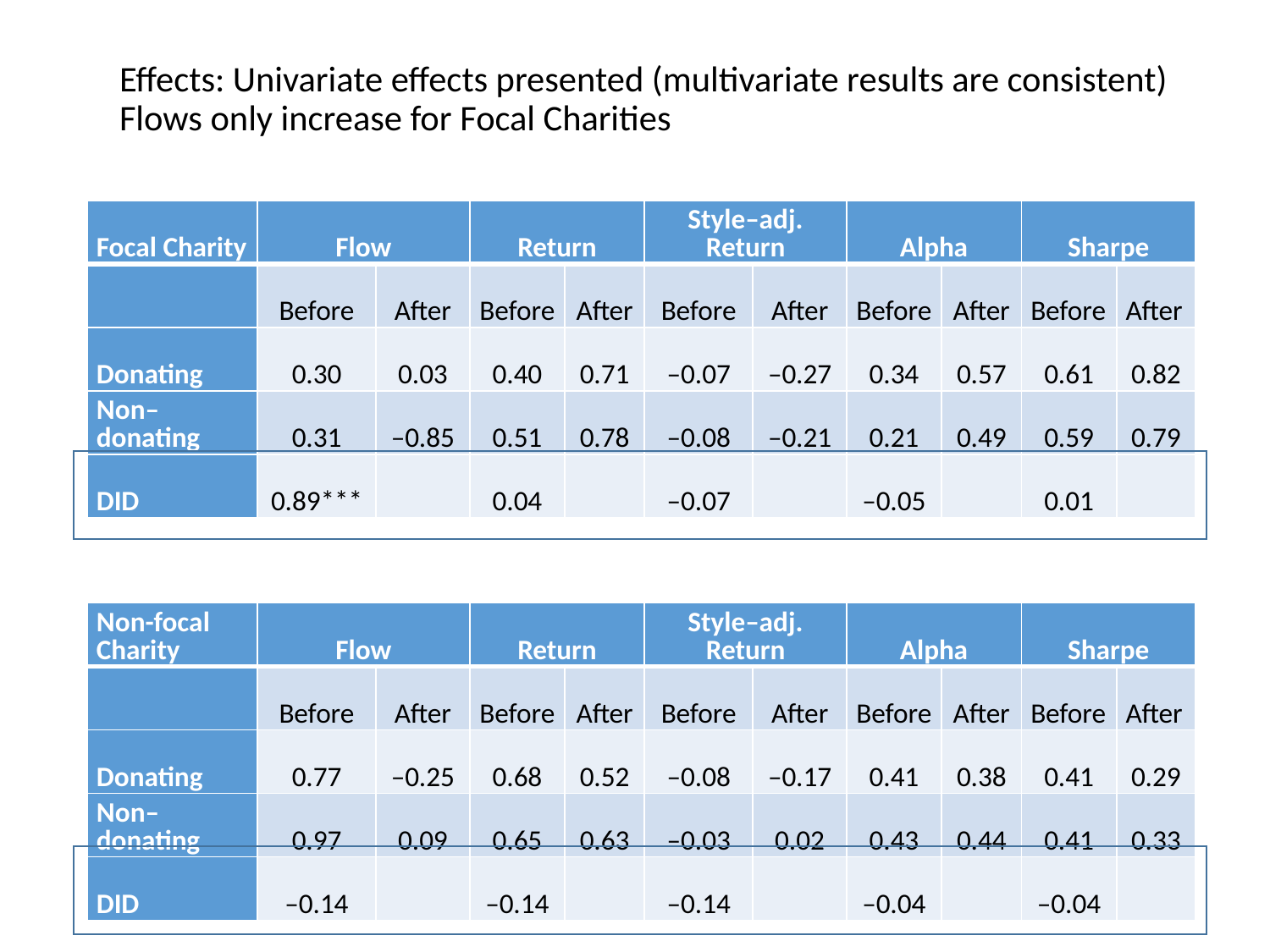

# Effects: Univariate effects presented (multivariate results are consistent) Flows only increase for Focal Charities
| Focal Charity | Flow |  | Return |  | Style–adj. Return |  | Alpha |  | Sharpe |  |
| --- | --- | --- | --- | --- | --- | --- | --- | --- | --- | --- |
|  | Before | After | Before | After | Before | After | Before | After | Before | After |
| Donating | 0.30 | 0.03 | 0.40 | 0.71 | –0.07 | –0.27 | 0.34 | 0.57 | 0.61 | 0.82 |
| Non–donating | 0.31 | –0.85 | 0.51 | 0.78 | –0.08 | –0.21 | 0.21 | 0.49 | 0.59 | 0.79 |
| DID | 0.89\*\*\* |  | 0.04 |  | –0.07 |  | –0.05 |  | 0.01 |  |

| Non-focal Charity | Flow |  | Return |  | Style–adj. Return |  | Alpha |  | Sharpe |  |
| --- | --- | --- | --- | --- | --- | --- | --- | --- | --- | --- |
|  | Before | After | Before | After | Before | After | Before | After | Before | After |
| Donating | 0.77 | –0.25 | 0.68 | 0.52 | –0.08 | –0.17 | 0.41 | 0.38 | 0.41 | 0.29 |
| Non–donating | 0.97 | 0.09 | 0.65 | 0.63 | –0.03 | 0.02 | 0.43 | 0.44 | 0.41 | 0.33 |
| DID | –0.14 |  | –0.14 |  | –0.14 |  | –0.04 |  | –0.04 |  |